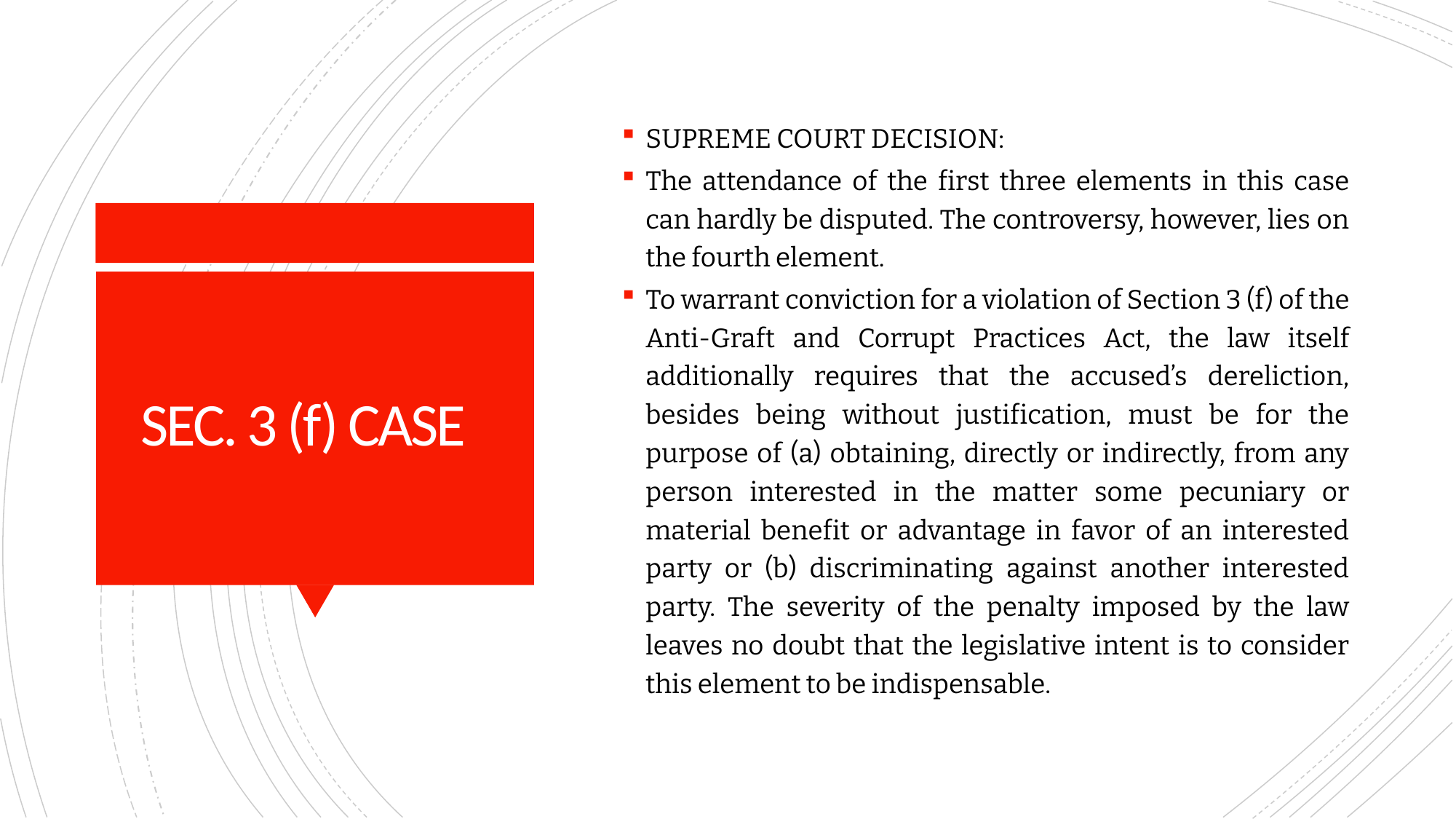

SUPREME COURT DECISION:
The attendance of the first three elements in this case can hardly be disputed. The controversy, however, lies on the fourth element.
To warrant conviction for a violation of Section 3 (f) of the Anti-Graft and Corrupt Practices Act, the law itself additionally requires that the accused’s dereliction, besides being without justification, must be for the purpose of (a) obtaining, directly or indirectly, from any person interested in the matter some pecuniary or material benefit or advantage in favor of an interested party or (b) discriminating against another interested party. The severity of the penalty imposed by the law leaves no doubt that the legislative intent is to consider this element to be indispensable.

# SEC. 3 (f) CASE